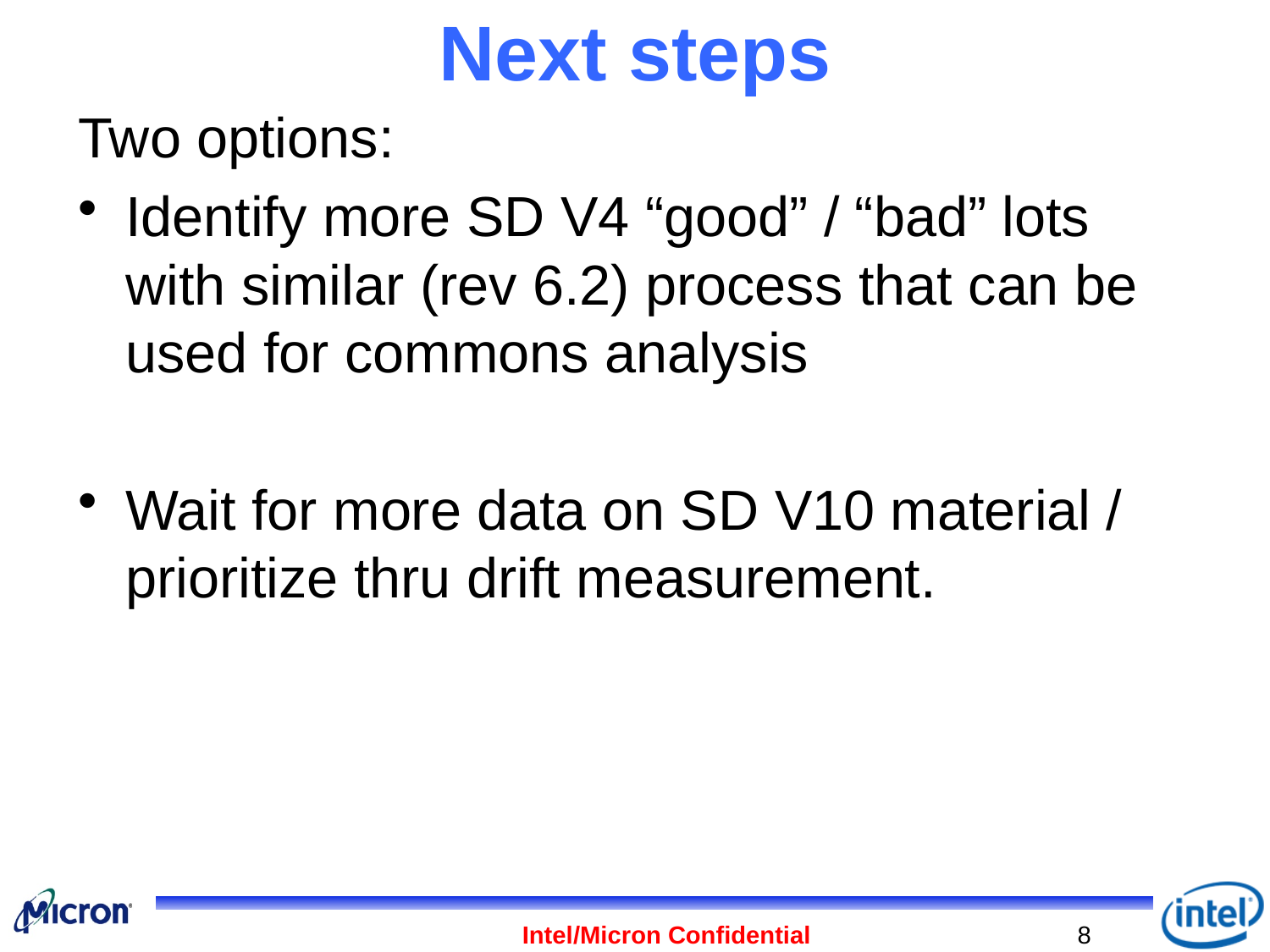

# Next steps
Two options:
Identify more SD V4 “good” / “bad” lots with similar (rev 6.2) process that can be used for commons analysis

Wait for more data on SD V10 material / prioritize thru drift measurement.
8
Intel/Micron Confidential